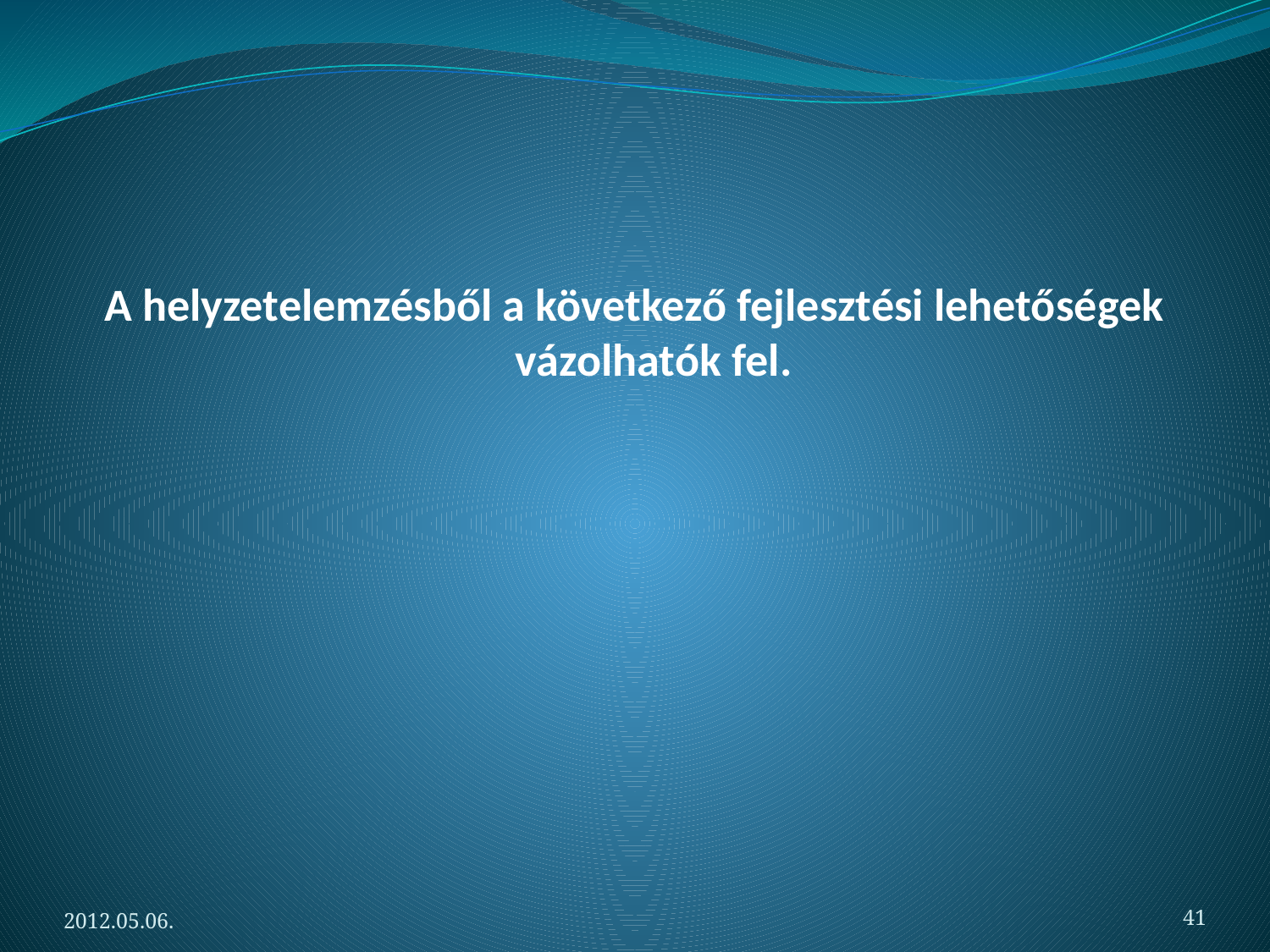

A helyzetelemzésből a következő fejlesztési lehetőségek vázolhatók fel.

2012.05.06.
41